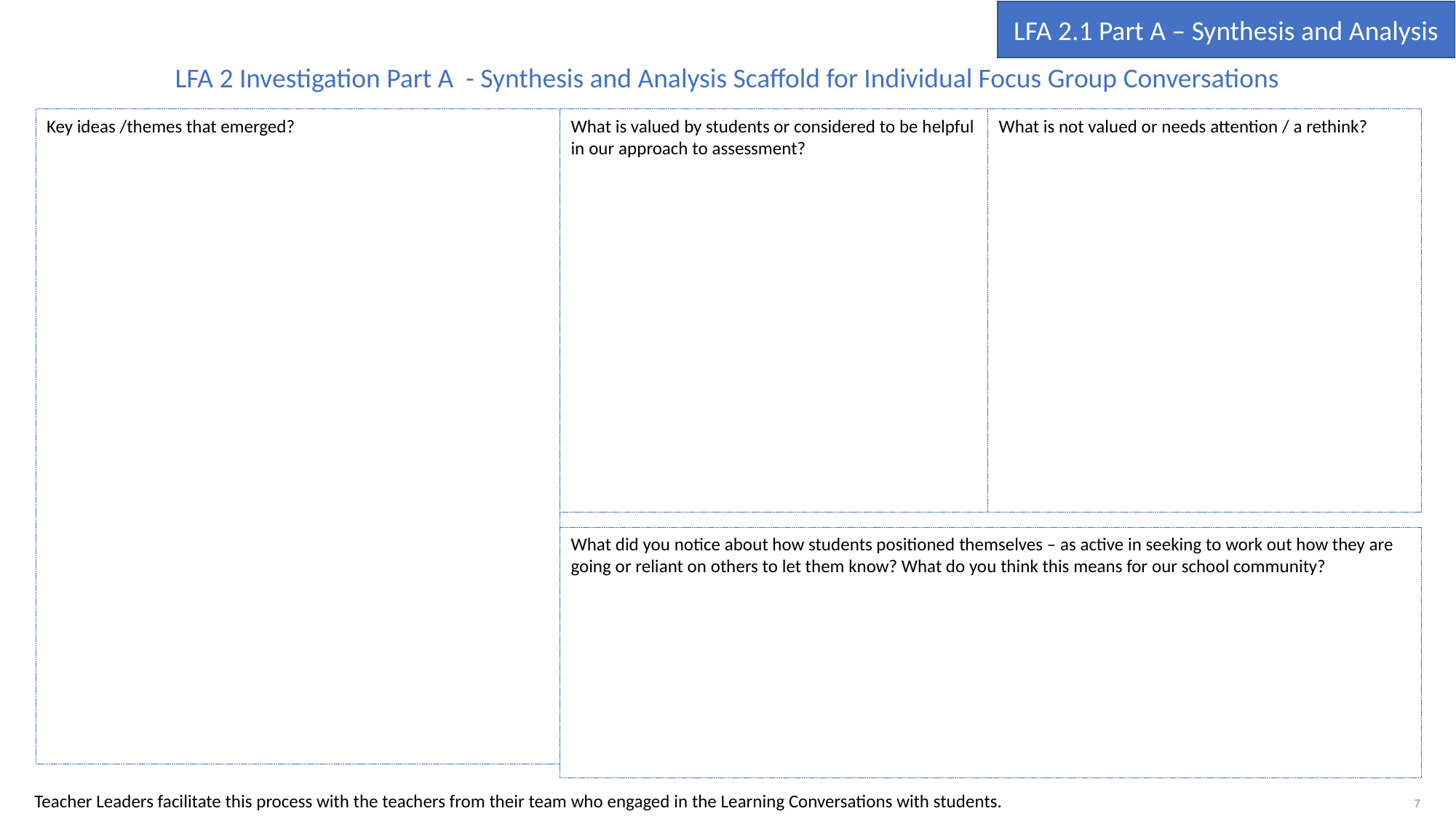

LFA 2.1 Part A – Synthesis and Analysis
LFA 2 Investigation Part A  - Synthesis and Analysis Scaffold for Individual Focus Group Conversations
Key ideas /themes that emerged?

What is valued by students or considered to be helpful in our approach to assessment?

What is not valued or needs attention / a rethink?

What did you notice about how students positioned themselves – as active in seeking to work out how they are going or reliant on others to let them know? What do you think this means for our school community?

7
Teacher Leaders facilitate this process with the teachers from their team who engaged in the Learning Conversations with students.